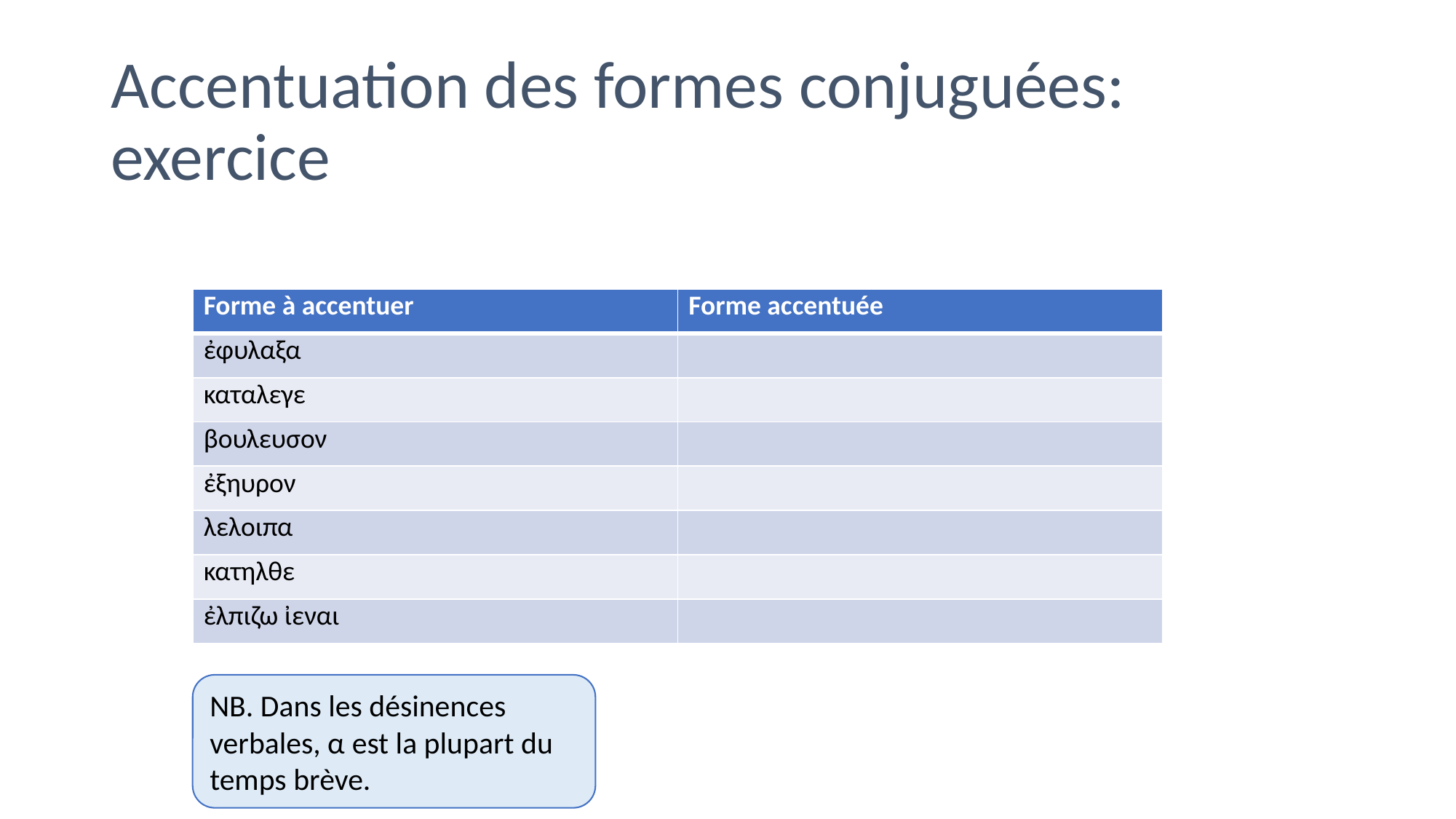

# Accentuation des formes conjuguées: exercice
| Forme à accentuer | Forme accentuée |
| --- | --- |
| ἐφυλαξα |  |
| καταλεγε |  |
| βουλευσον |  |
| ἐξηυρον |  |
| λελοιπα |  |
| κατηλθε |  |
| ἐλπιζω ἰεναι |  |
NB. Dans les désinences verbales, α est la plupart du temps brève.